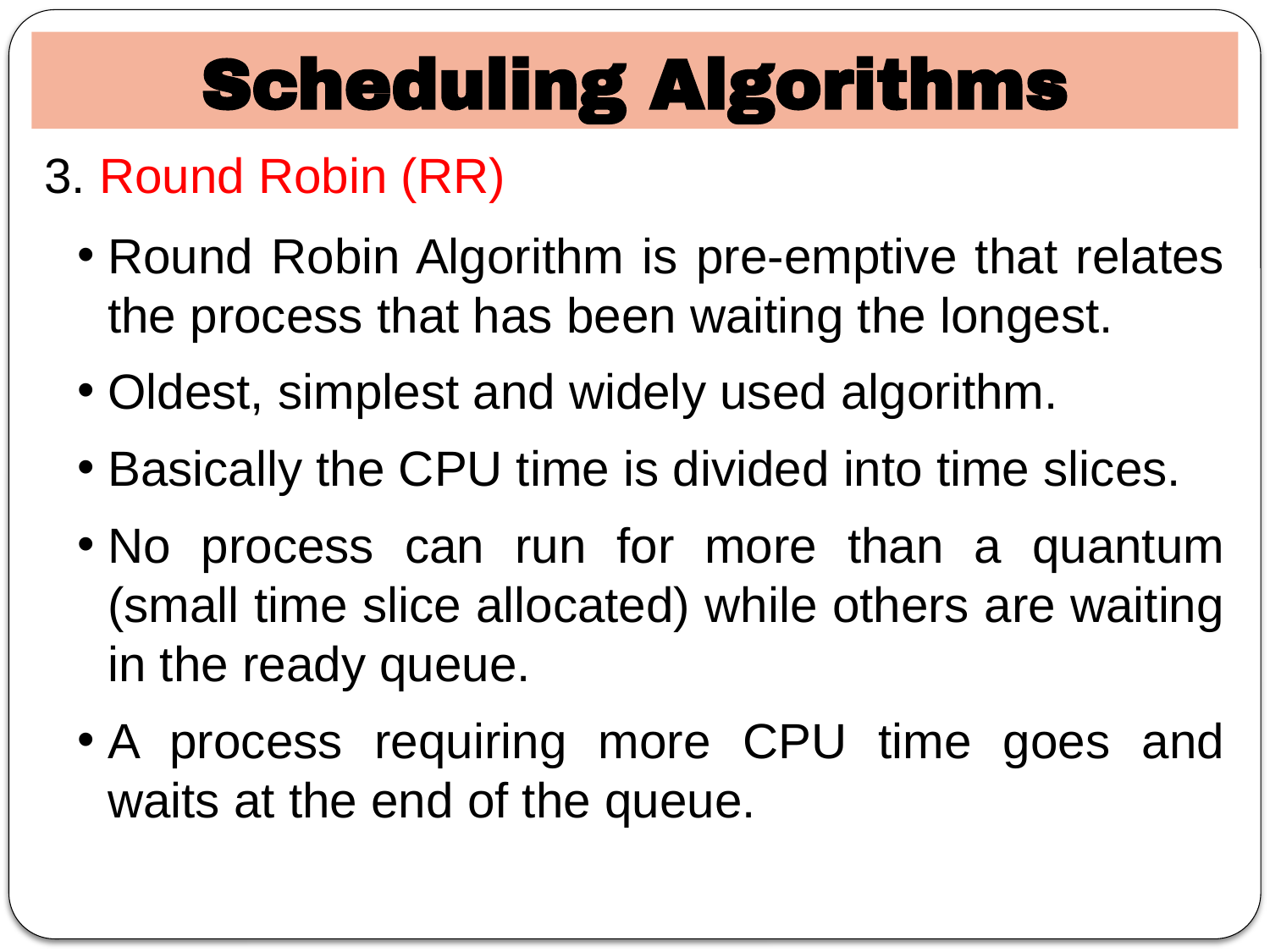

Scheduling Algorithms
3. Round Robin (RR)
Round Robin Algorithm is pre-emptive that relates the process that has been waiting the longest.
Oldest, simplest and widely used algorithm.
Basically the CPU time is divided into time slices.
No process can run for more than a quantum (small time slice allocated) while others are waiting in the ready queue.
A process requiring more CPU time goes and waits at the end of the queue.